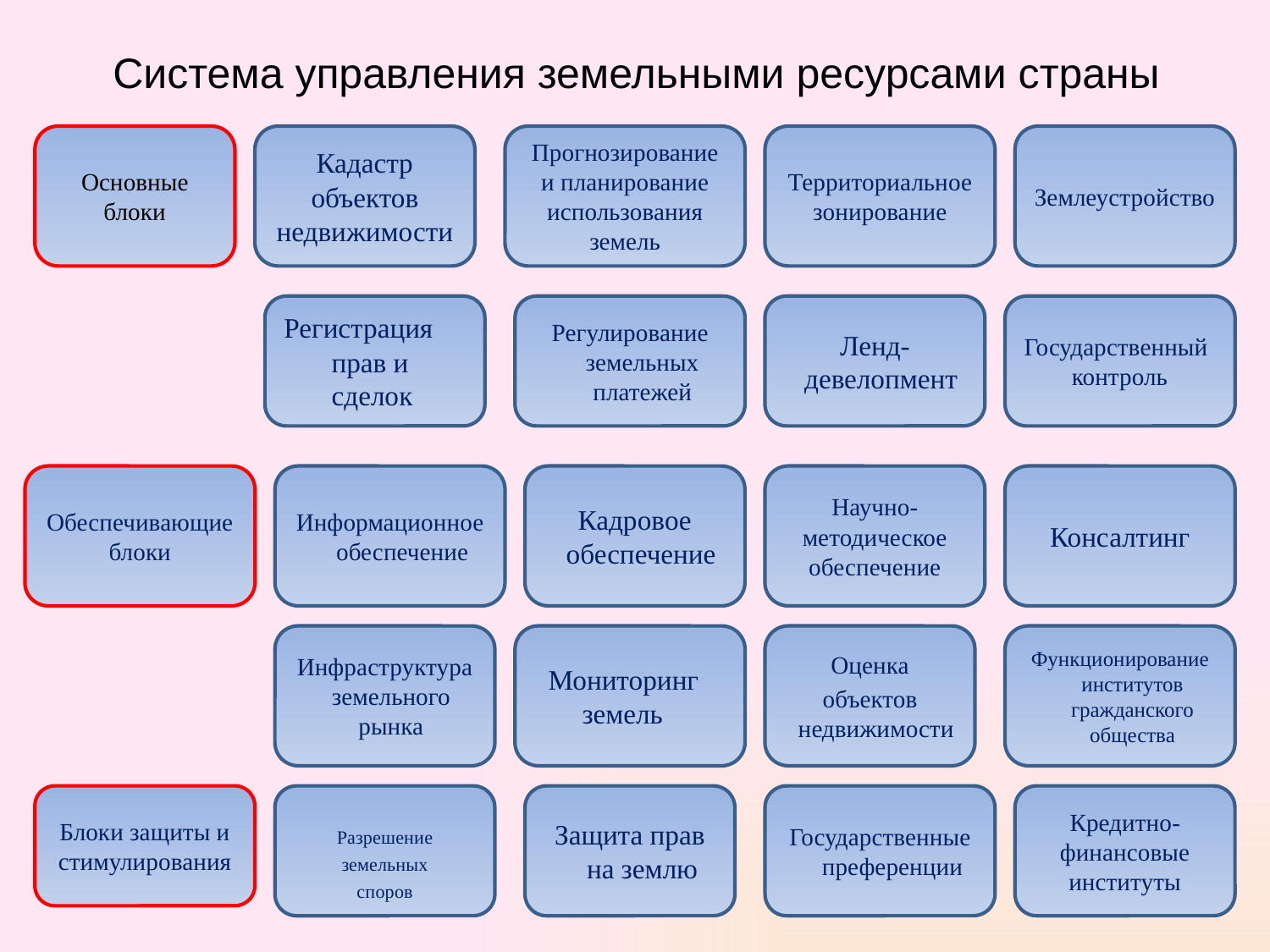

# Система управления земельными ресурсами страны
Основные блоки
Кадастр объектов недвижимости
Прогнозирование и планирование использования земель
Территориальное зонирование
Землеустройство
Регистрация прав и сделок
Регулирование земельных платежей
Ленд-девелопмент
Государственныйконтроль
Обеспечивающие блоки
Информационное обеспечение
Кадровое обеспечение
Научно-методическое обеспечение
Консалтинг
Инфраструктура земельного рынка
  Мониторинг земель
Оценка
объектов недвижимости
Функционирование институтов гражданского общества
Блоки защиты и стимулирования

Разрешение земельных
споров
Защита прав на землю
Государственные преференции
Кредитно-финансовые институты